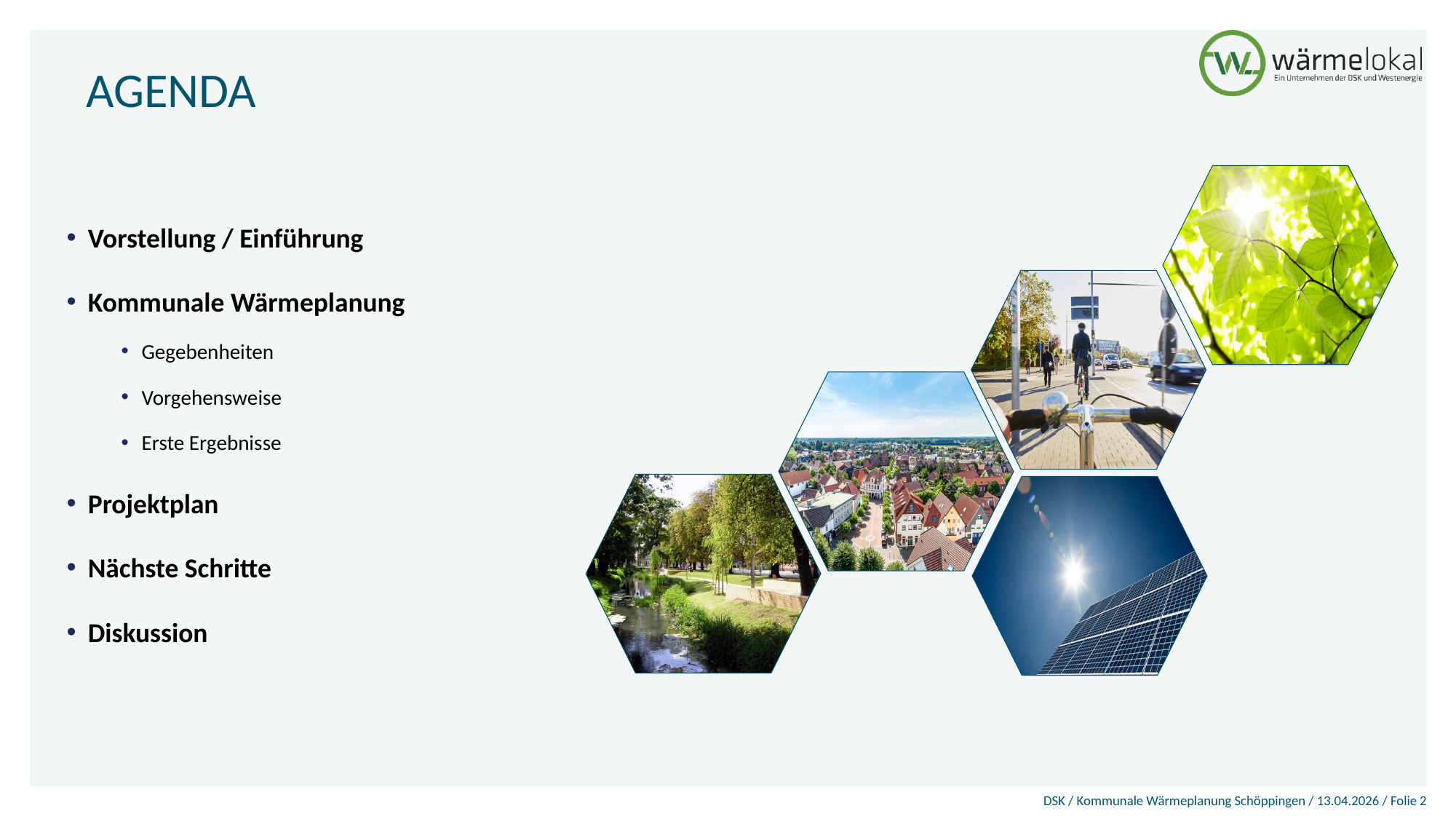

# Agenda

Vorstellung / Einführung
Kommunale Wärmeplanung
Gegebenheiten
Vorgehensweise
Erste Ergebnisse
Projektplan
Nächste Schritte
Diskussion